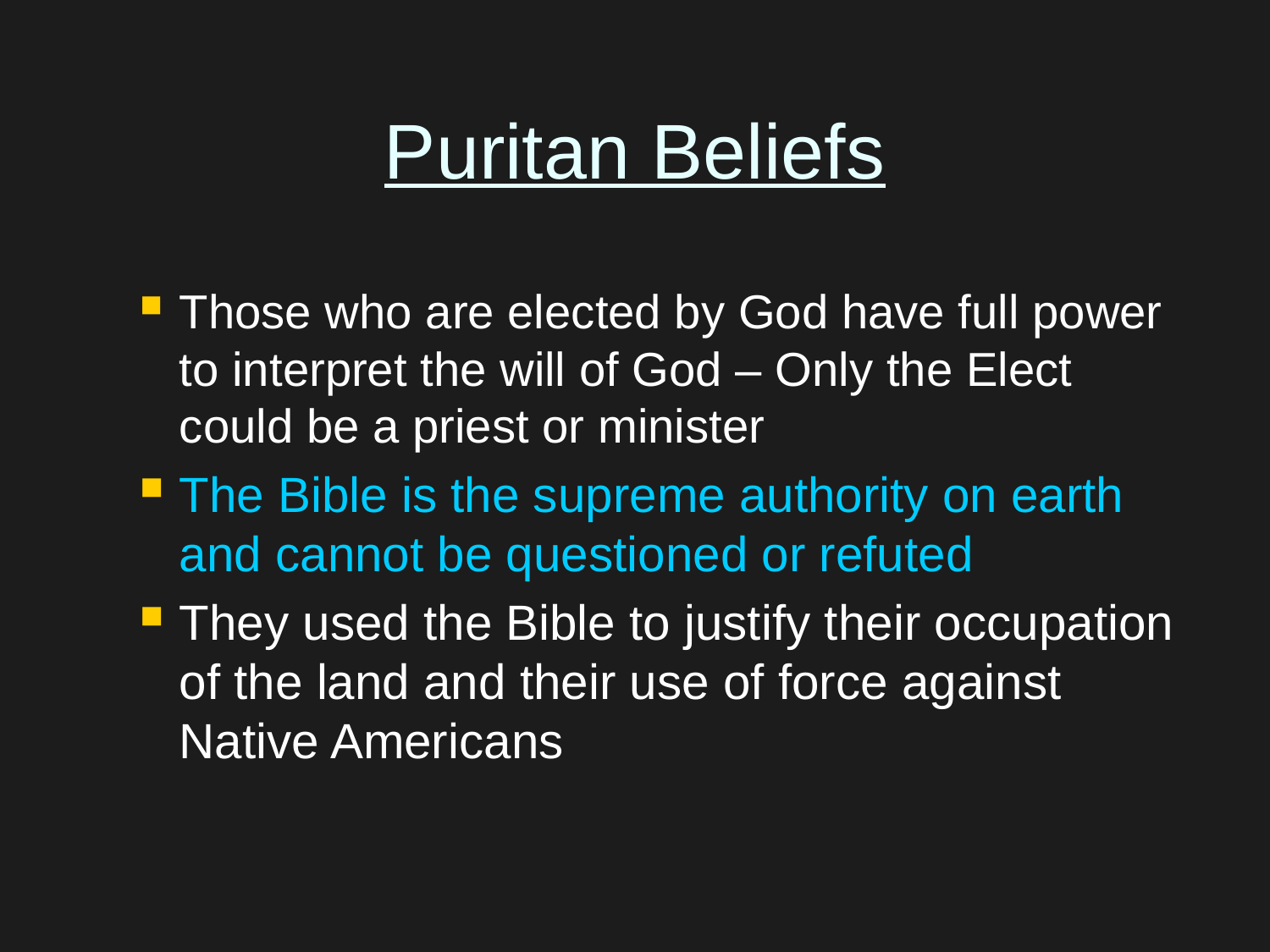

# Puritan Beliefs
Those who are elected by God have full power to interpret the will of God – Only the Elect could be a priest or minister
The Bible is the supreme authority on earth and cannot be questioned or refuted
They used the Bible to justify their occupation of the land and their use of force against Native Americans